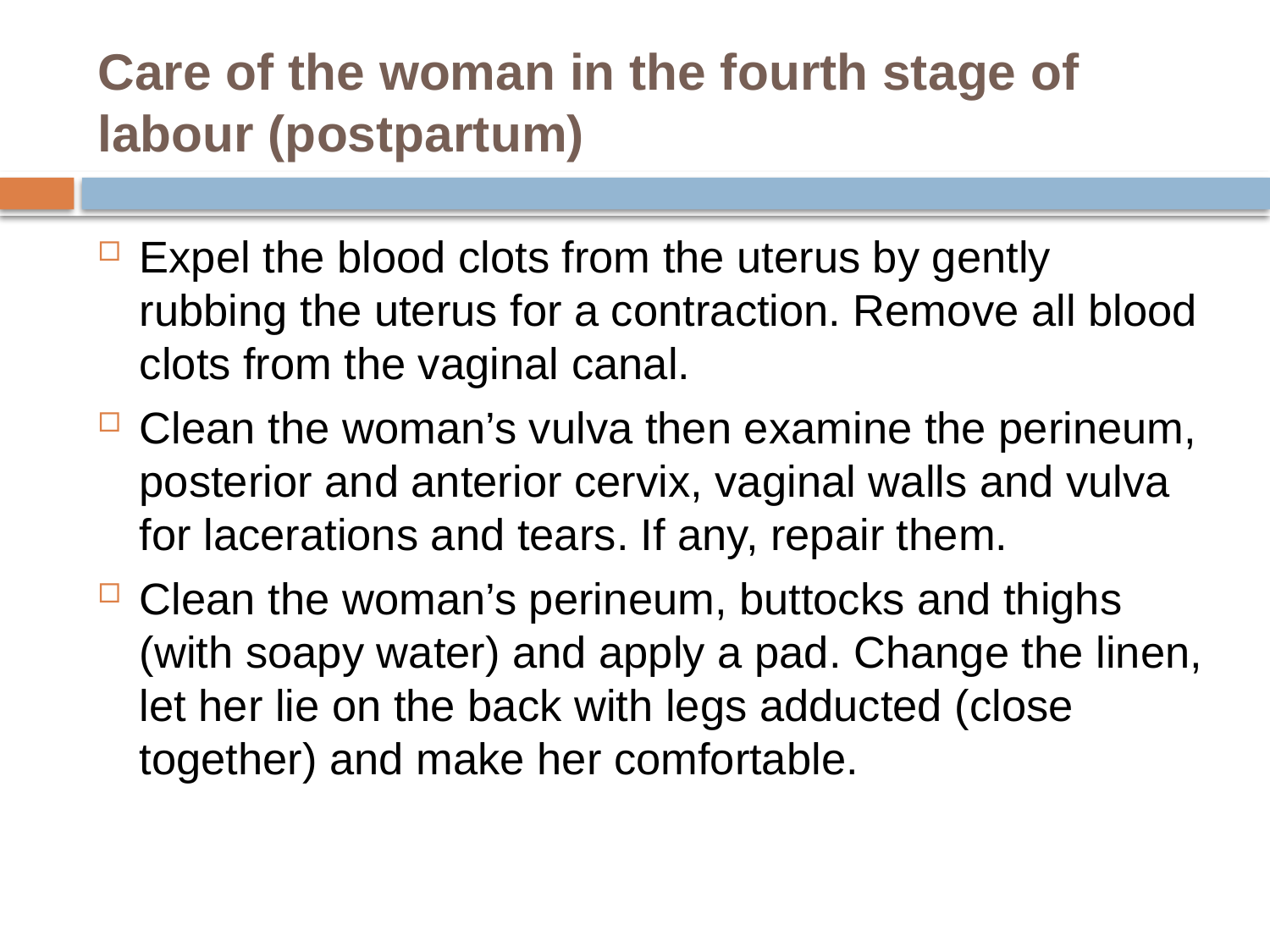

# Care of the woman in the fourth stage of labour (postpartum)
Expel the blood clots from the uterus by gently rubbing the uterus for a contraction. Remove all blood clots from the vaginal canal.
Clean the woman’s vulva then examine the perineum, posterior and anterior cervix, vaginal walls and vulva for lacerations and tears. If any, repair them.
Clean the woman’s perineum, buttocks and thighs (with soapy water) and apply a pad. Change the linen, let her lie on the back with legs adducted (close together) and make her comfortable.